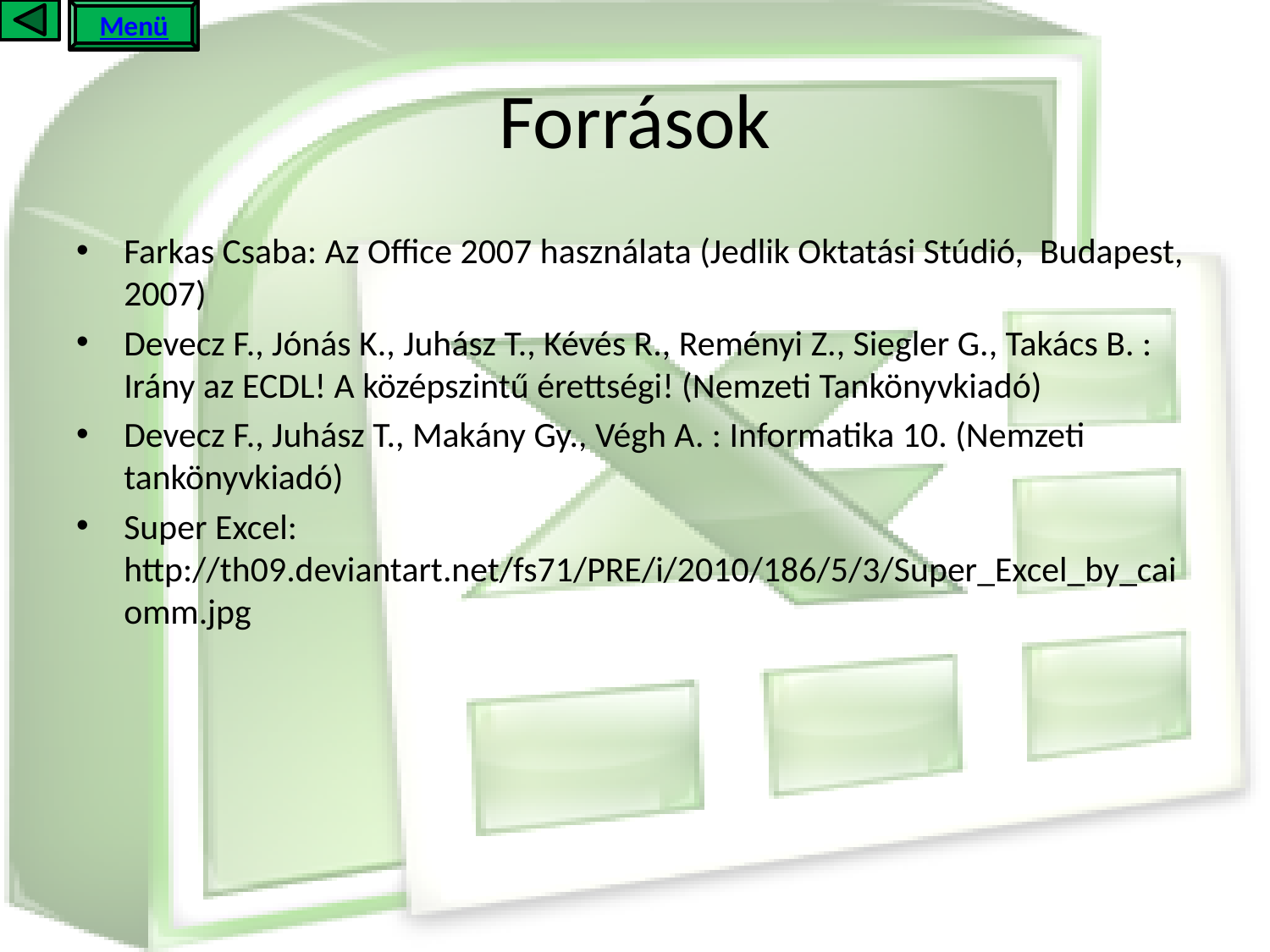

Menü
# Források
Farkas Csaba: Az Office 2007 használata (Jedlik Oktatási Stúdió,  Budapest, 2007)
Devecz F., Jónás K., Juhász T., Kévés R., Reményi Z., Siegler G., Takács B. : Irány az ECDL! A középszintű érettségi! (Nemzeti Tankönyvkiadó)
Devecz F., Juhász T., Makány Gy., Végh A. : Informatika 10. (Nemzeti tankönyvkiadó)
Super Excel: http://th09.deviantart.net/fs71/PRE/i/2010/186/5/3/Super_Excel_by_caiomm.jpg